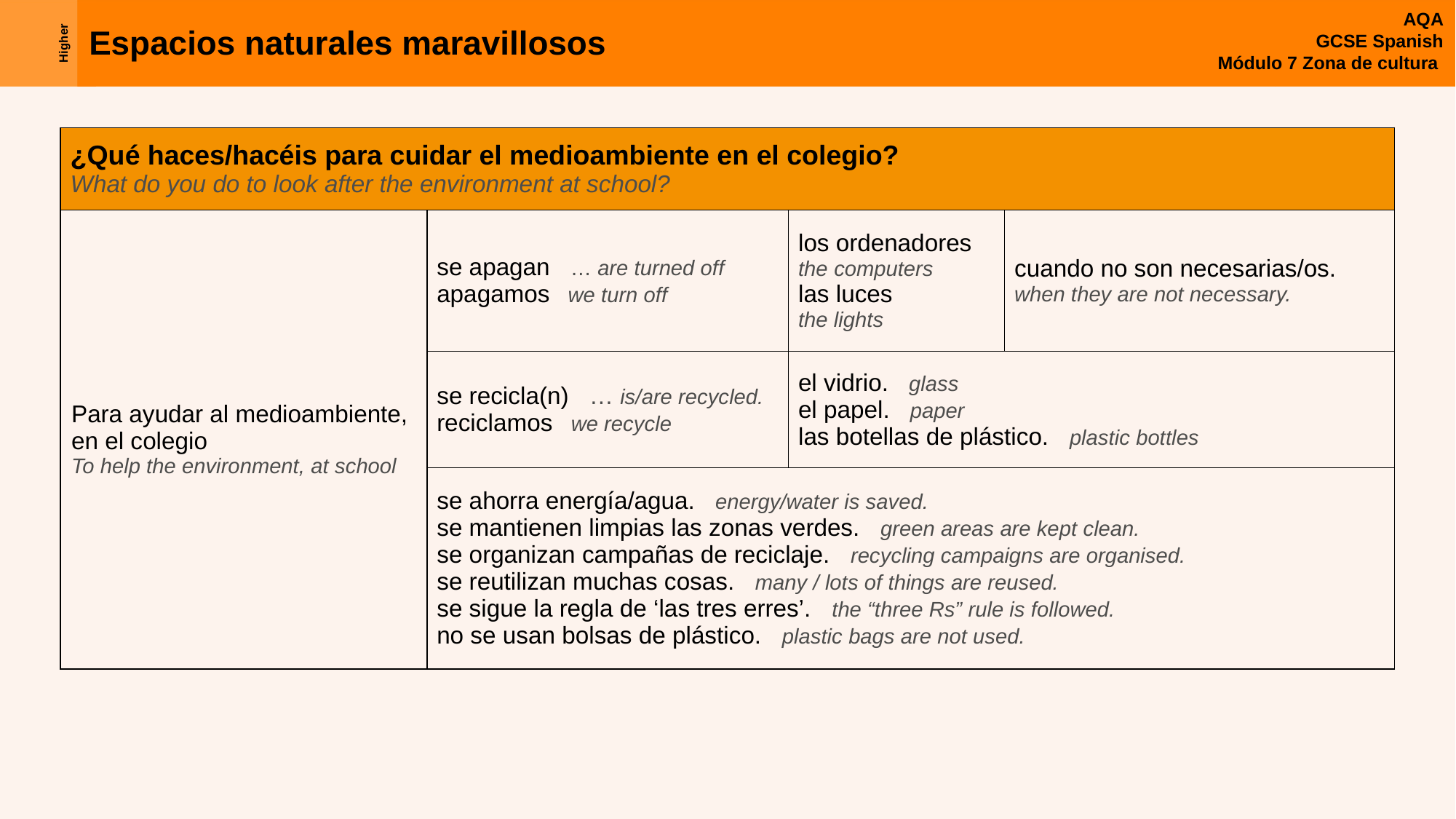

| ¿Qué haces/hacéis para cuidar el medioambiente en el colegio? What do you do to look after the environment at school? |  |  |  |
| --- | --- | --- | --- |
| Para ayudar al medioambiente, en el colegio To help the environment, at school | se apagan … are turned off apagamos we turn off | los ordenadores the computers las luces the lights | cuando no son necesarias/os. when they are not necessary. |
|  | se recicla(n) … is/are recycled. reciclamos we recycle | el vidrio. glass el papel. paper las botellas de plástico. plastic bottles |  |
|  | se ahorra energía/agua. energy/water is saved. se mantienen limpias las zonas verdes. green areas are kept clean. se organizan campañas de reciclaje. recycling campaigns are organised. se reutilizan muchas cosas. many / lots of things are reused. se sigue la regla de ‘las tres erres’. the “three Rs” rule is followed. no se usan bolsas de plástico. plastic bags are not used. |  |  |